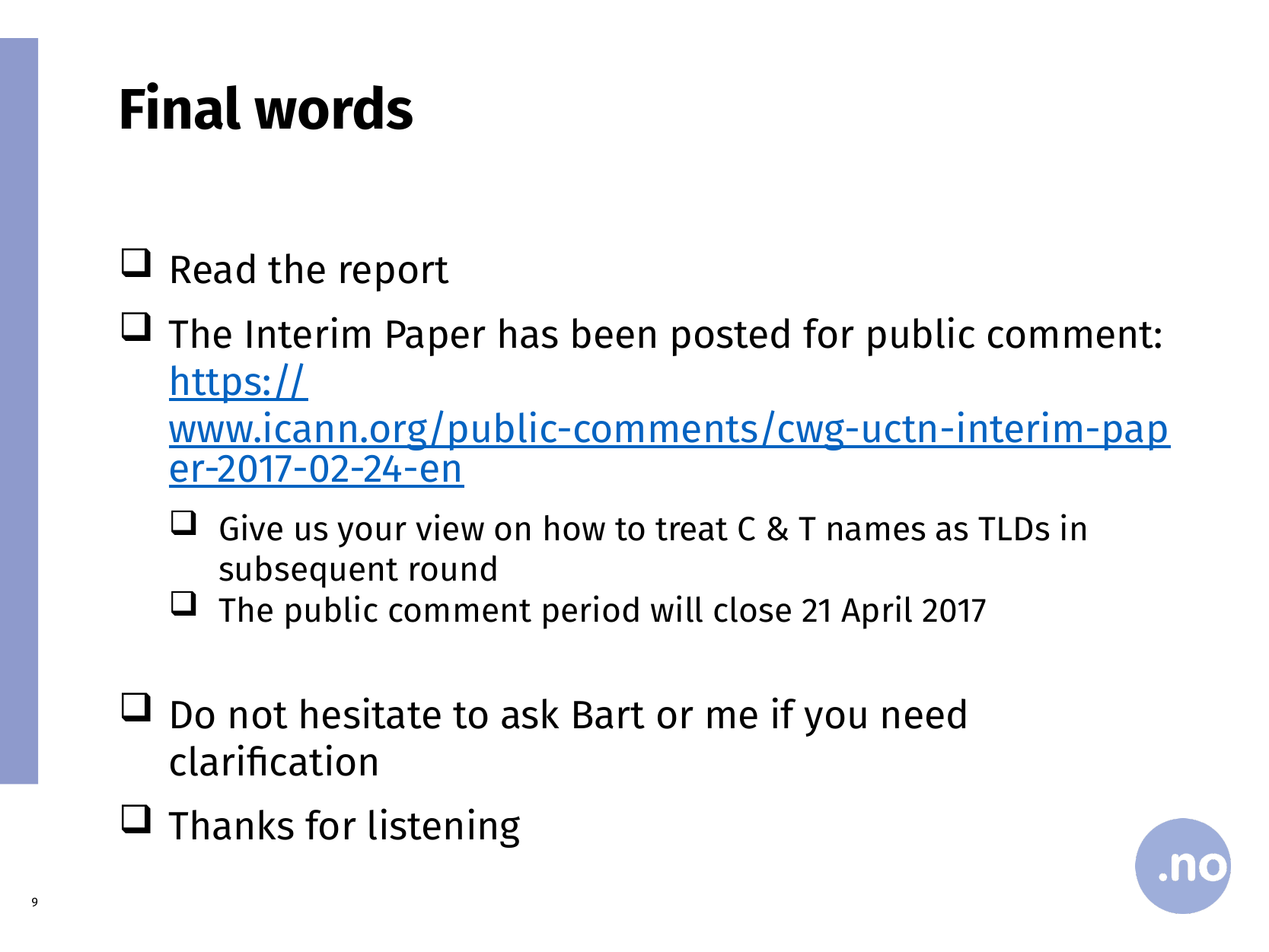

# Final words
Read the report
The Interim Paper has been posted for public comment: https://www.icann.org/public-comments/cwg-uctn-interim-paper-2017-02-24-en
Give us your view on how to treat C & T names as TLDs in subsequent round
The public comment period will close 21 April 2017

Do not hesitate to ask Bart or me if you need clarification
Thanks for listening
9